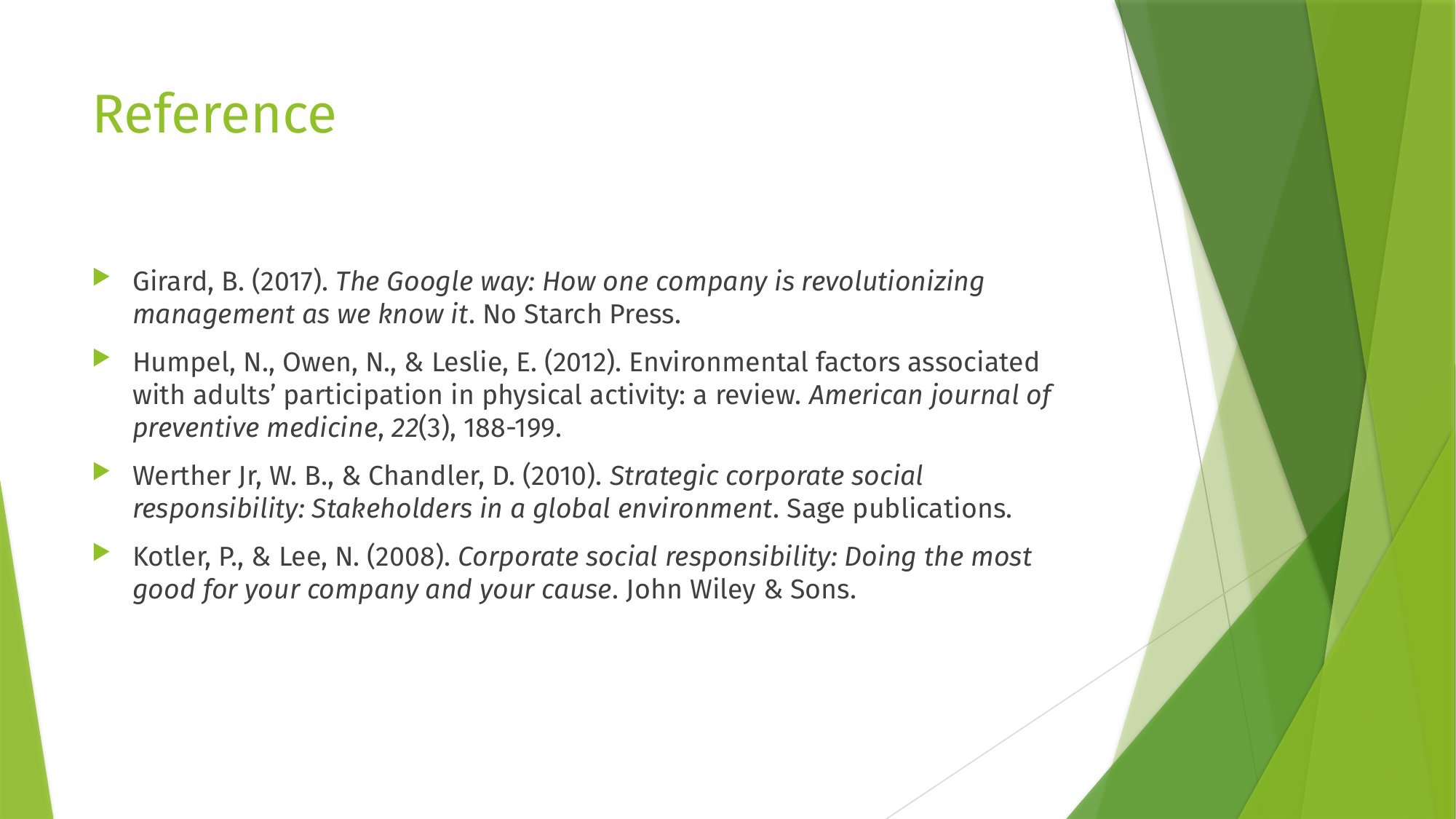

# Reference
Girard, B. (2017). The Google way: How one company is revolutionizing management as we know it. No Starch Press.
Humpel, N., Owen, N., & Leslie, E. (2012). Environmental factors associated with adults’ participation in physical activity: a review. American journal of preventive medicine, 22(3), 188-199.
Werther Jr, W. B., & Chandler, D. (2010). Strategic corporate social responsibility: Stakeholders in a global environment. Sage publications.
Kotler, P., & Lee, N. (2008). Corporate social responsibility: Doing the most good for your company and your cause. John Wiley & Sons.